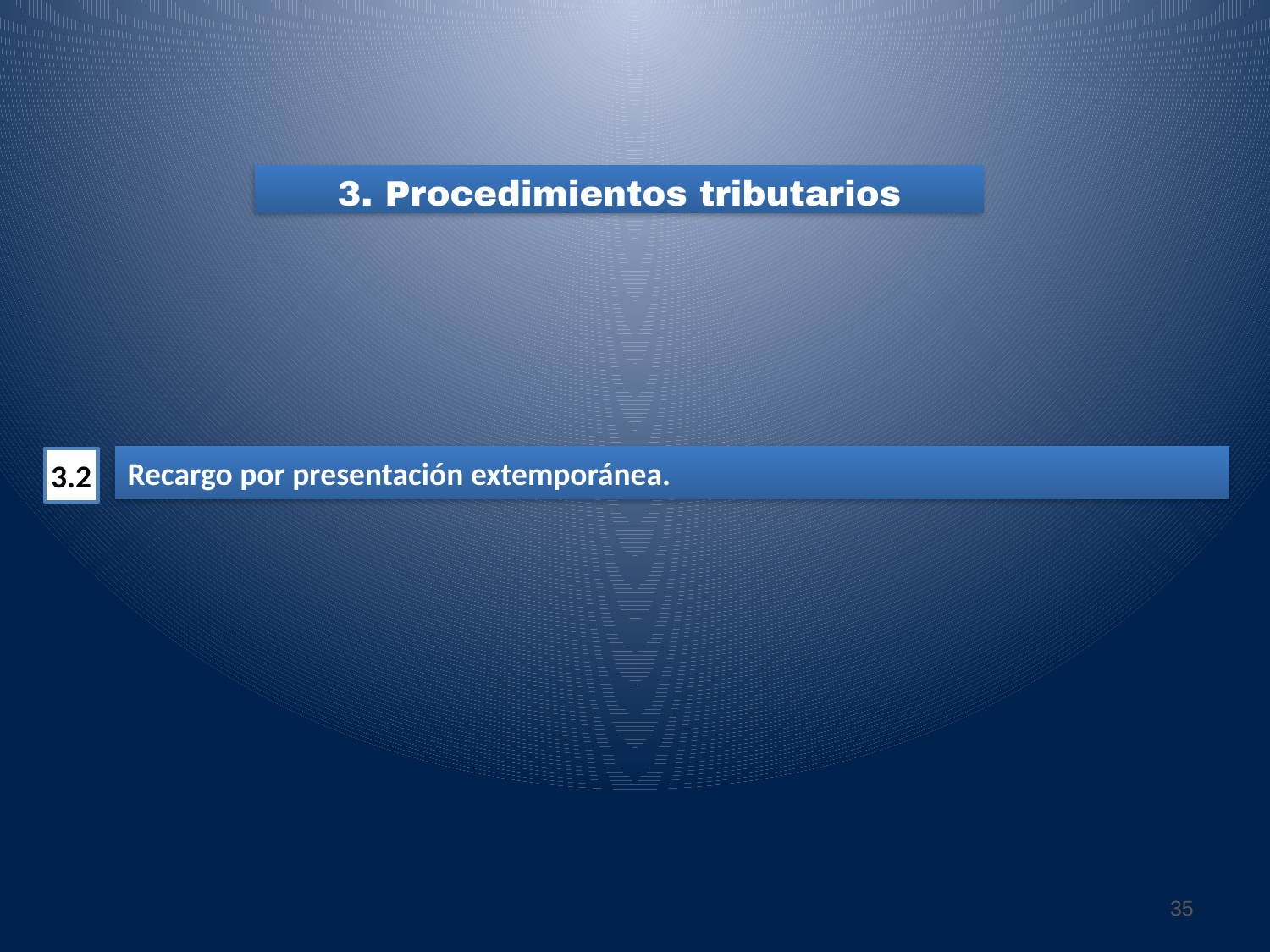

3. Procedimientos tributarios
Recargo por presentación extemporánea.
3.2
35